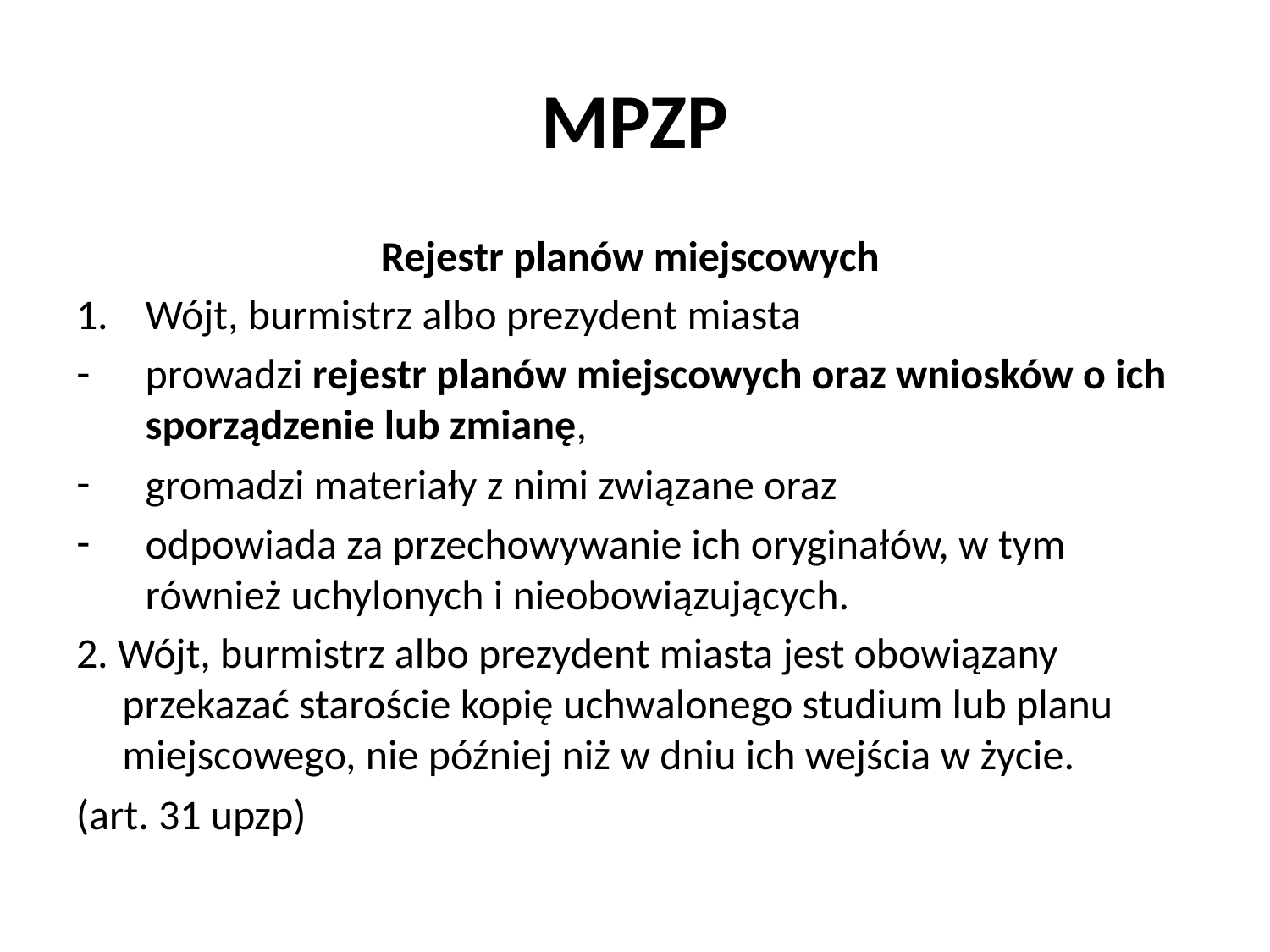

# MPZP
Rejestr planów miejscowych
Wójt, burmistrz albo prezydent miasta
prowadzi rejestr planów miejscowych oraz wniosków o ich sporządzenie lub zmianę,
gromadzi materiały z nimi związane oraz
odpowiada za przechowywanie ich oryginałów, w tym również uchylonych i nieobowiązujących.
2. Wójt, burmistrz albo prezydent miasta jest obowiązany przekazać staroście kopię uchwalonego studium lub planu miejscowego, nie później niż w dniu ich wejścia w życie.
(art. 31 upzp)